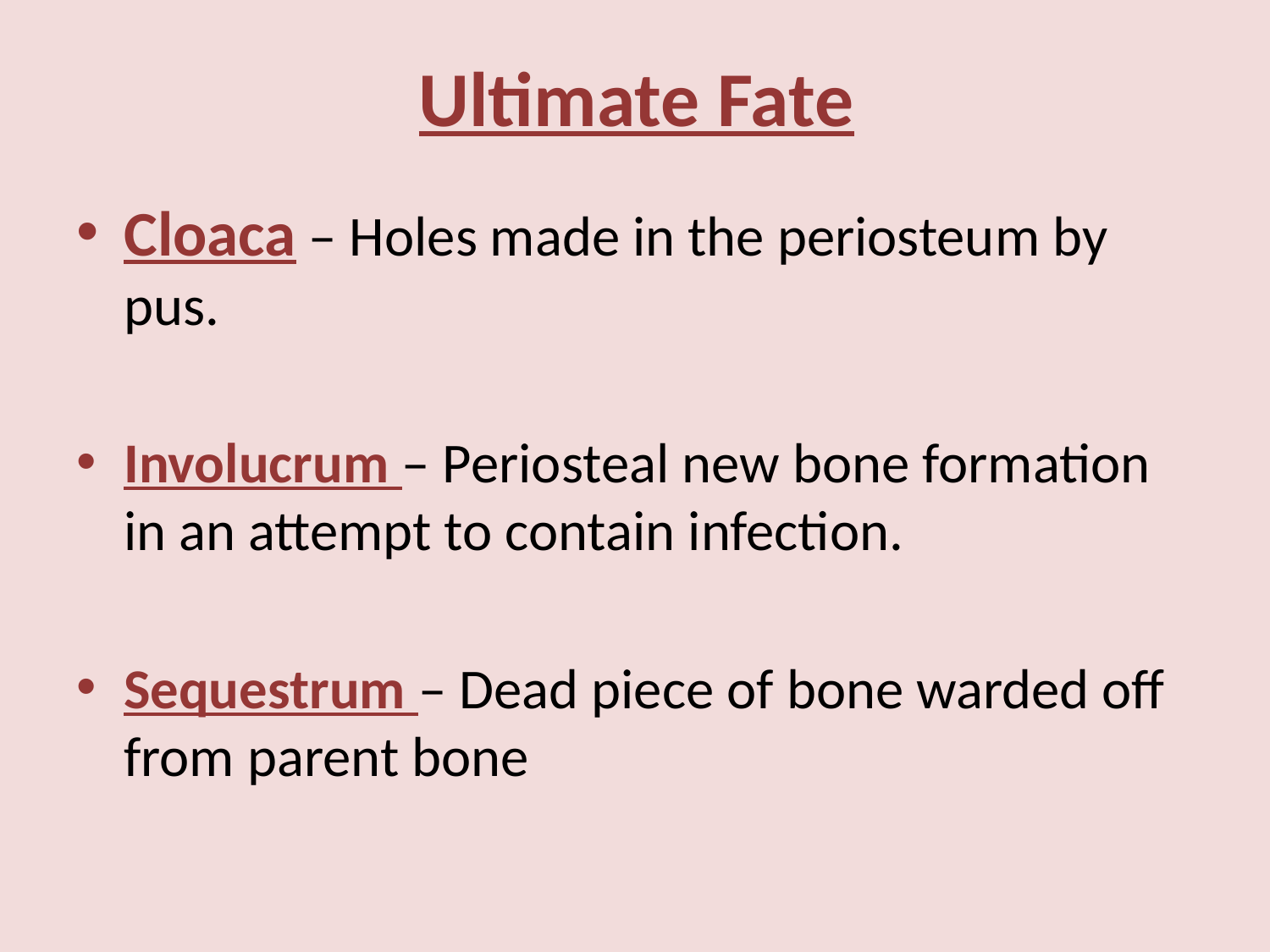

# Ultimate Fate
Cloaca – Holes made in the periosteum by pus.

Involucrum – Periosteal new bone formation in an attempt to contain infection.

Sequestrum – Dead piece of bone warded off from parent bone